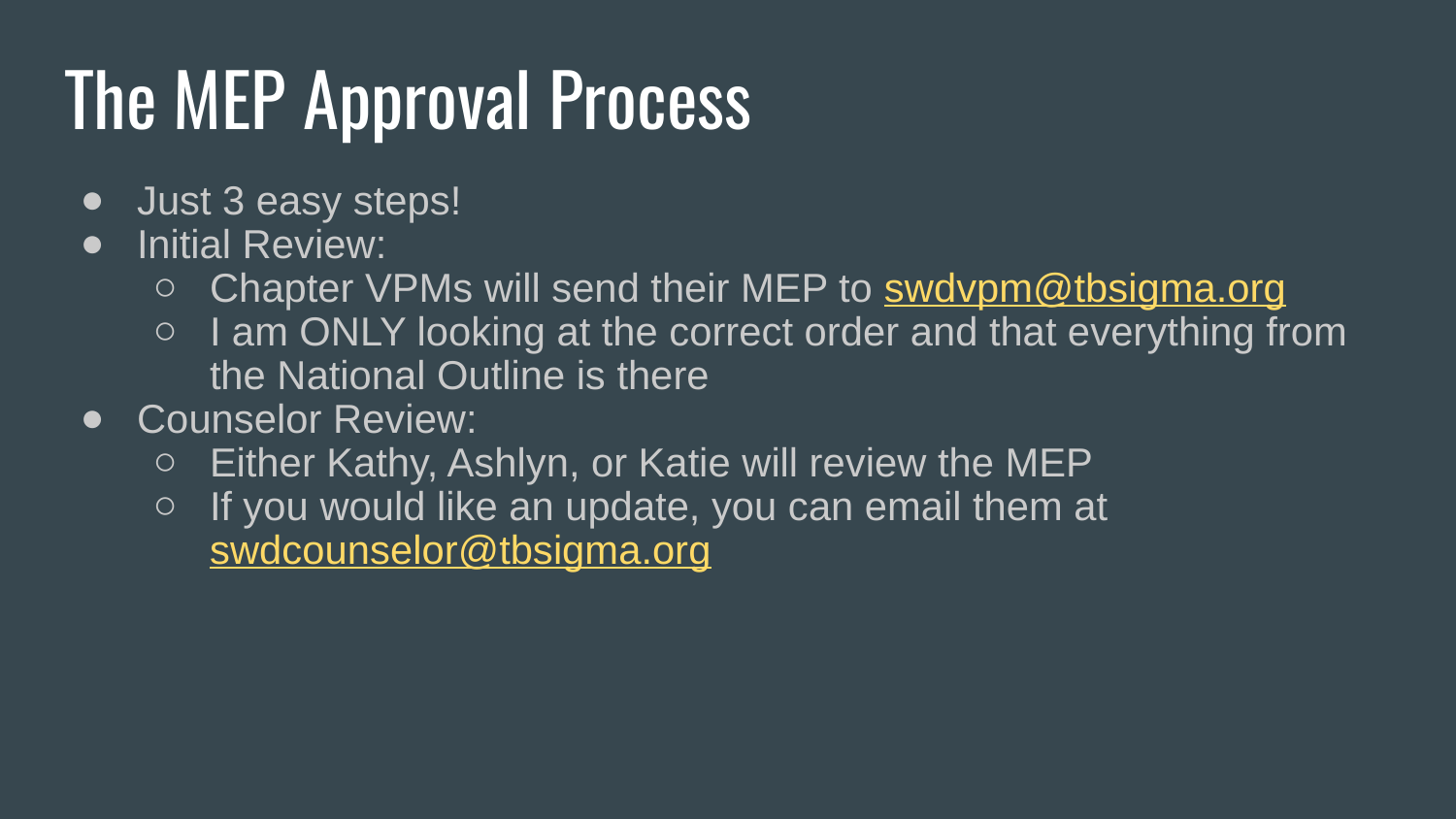

# The MEP Approval Process
Just 3 easy steps!
Initial Review:
Chapter VPMs will send their MEP to swdvpm@tbsigma.org
I am ONLY looking at the correct order and that everything from the National Outline is there
Counselor Review:
Either Kathy, Ashlyn, or Katie will review the MEP
If you would like an update, you can email them at swdcounselor@tbsigma.org